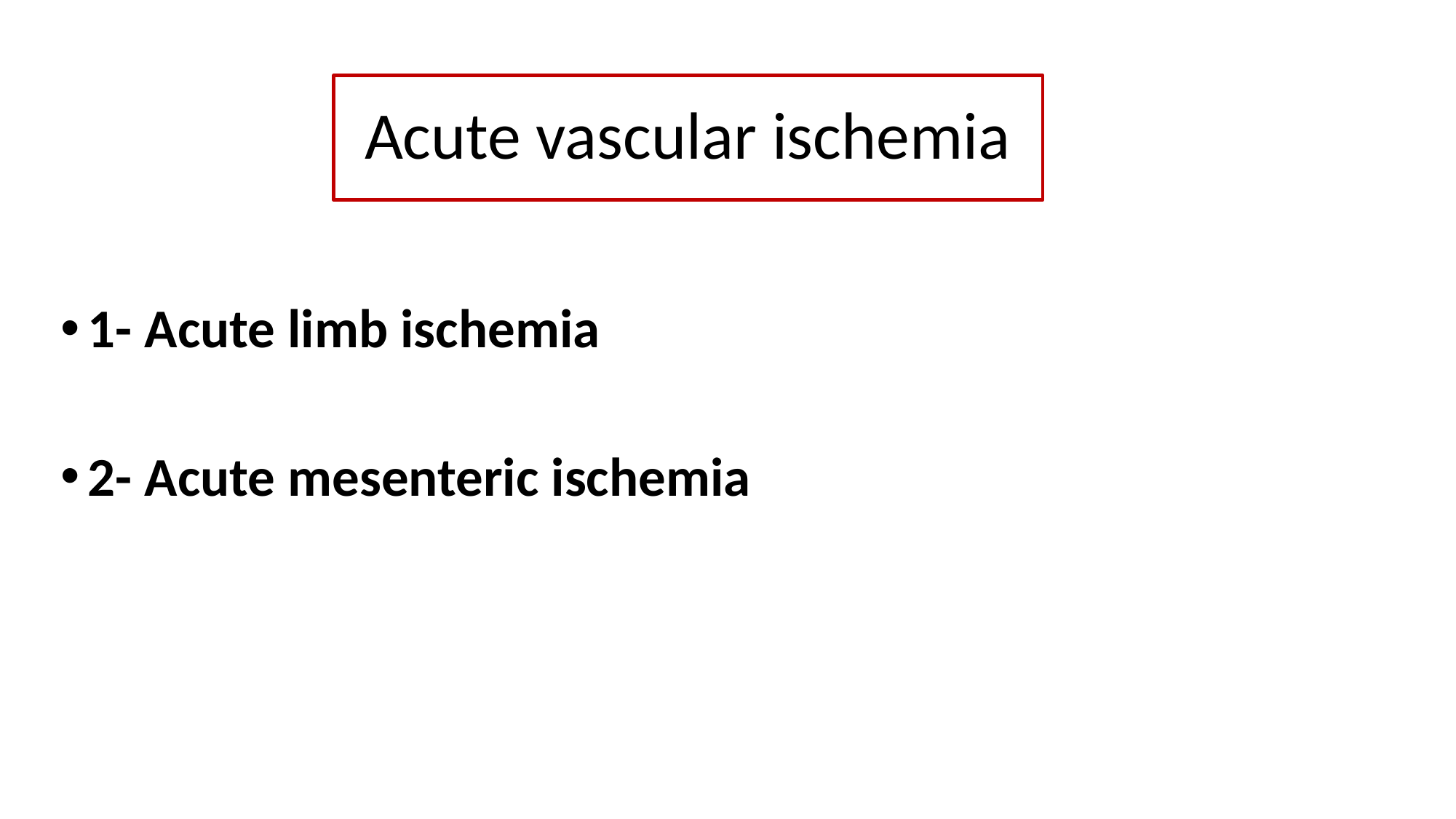

# Acute vascular ischemia
1- Acute limb ischemia

2- Acute mesenteric ischemia